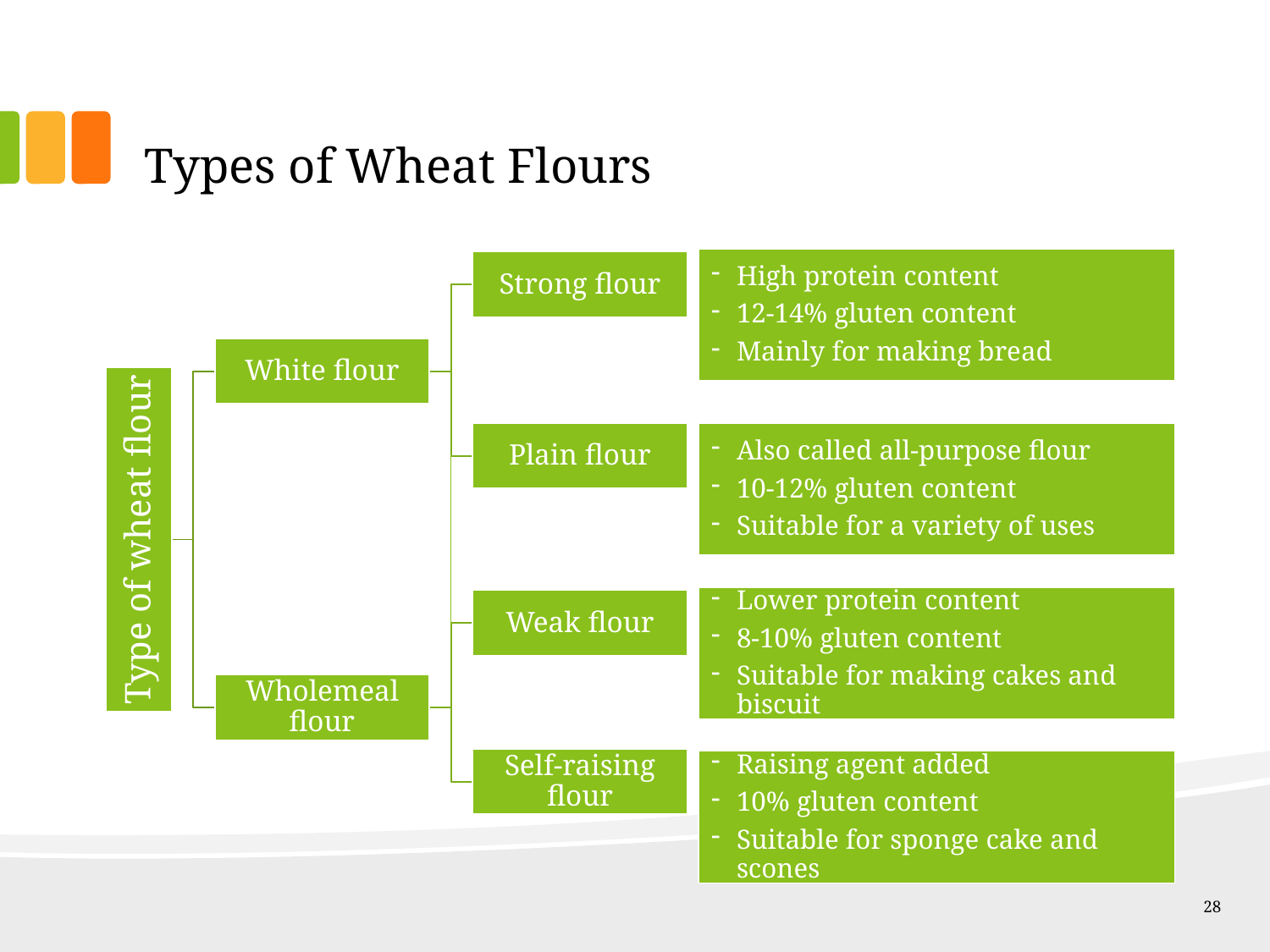

# Types of Wheat Flours

Type of wheat flour
White flour
Strong flour
Plain flour
Wholemeal flour
Weak flour
Self-raising flour

High protein content
12-14% gluten content
Mainly for making bread

Also called all-purpose flour
10-12% gluten content
Suitable for a variety of uses

Lower protein content
8-10% gluten content
Suitable for making cakes and biscuit

Raising agent added
10% gluten content
Suitable for sponge cake and scones
28